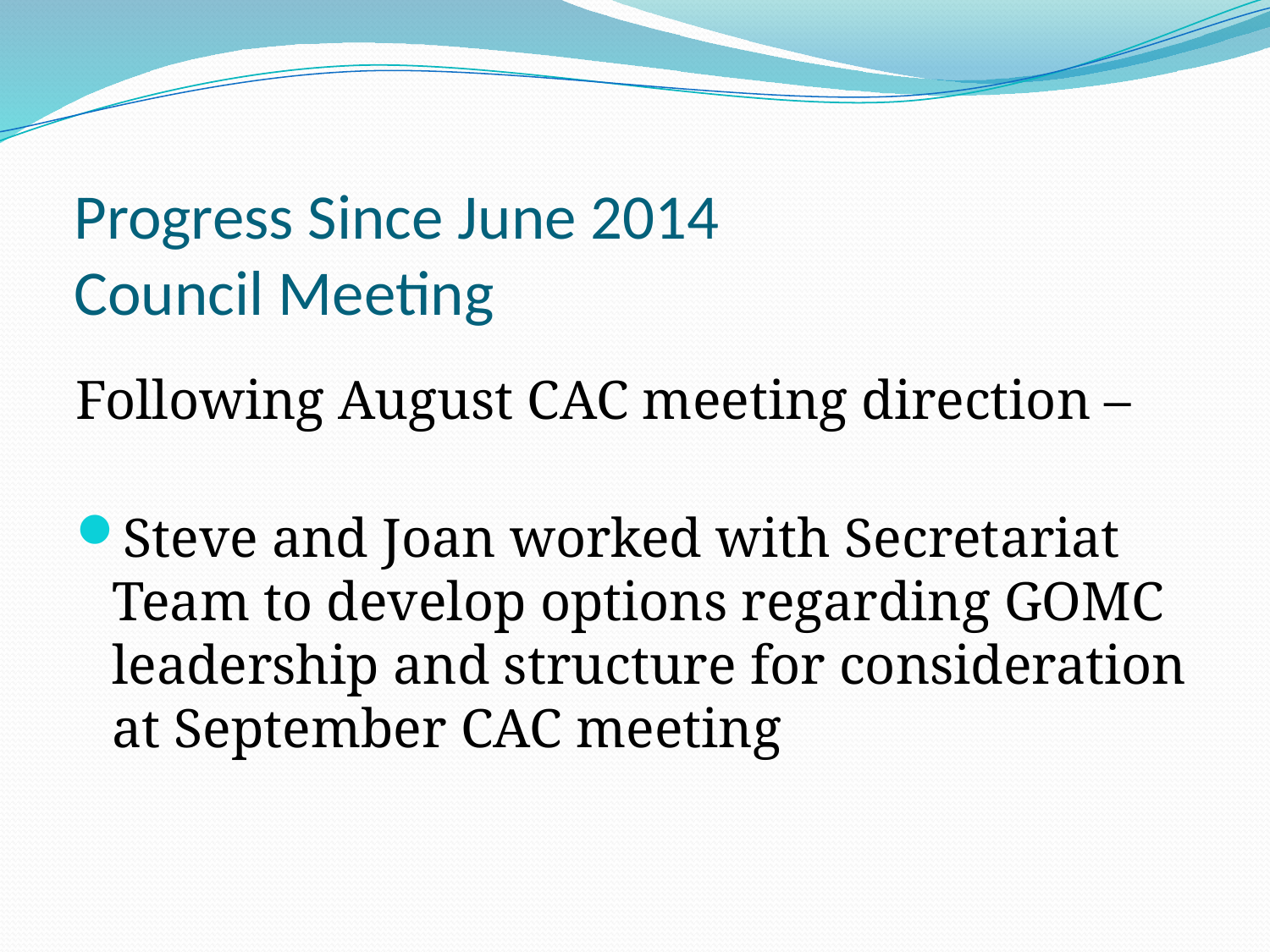

# Progress Since June 2014 Council Meeting
Following August CAC meeting direction –
Steve and Joan worked with Secretariat Team to develop options regarding GOMC leadership and structure for consideration at September CAC meeting